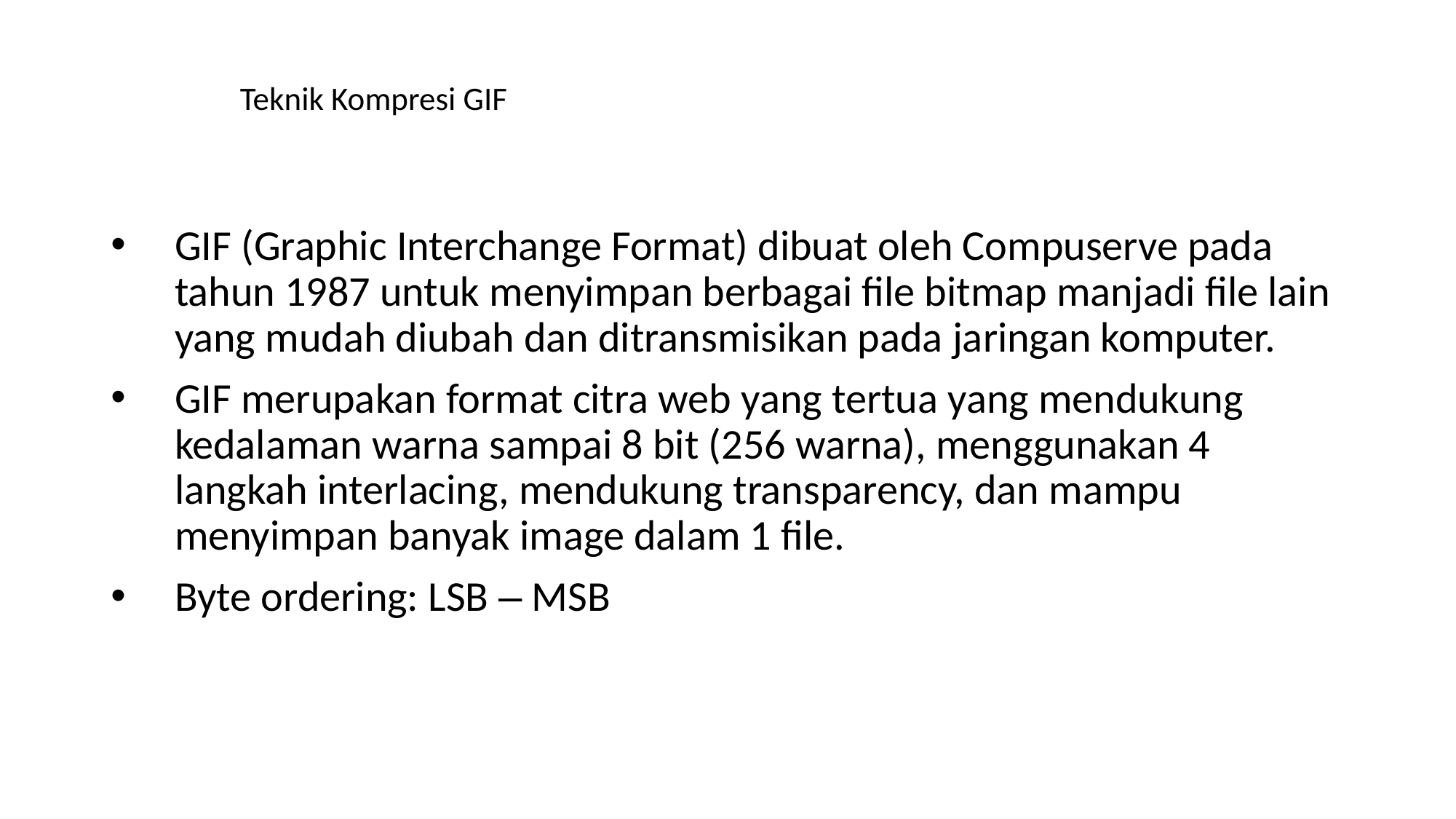

# Teknik Kompresi GIF
GIF (Graphic Interchange Format) dibuat oleh Compuserve pada tahun 1987 untuk menyimpan berbagai file bitmap manjadi file lain yang mudah diubah dan ditransmisikan pada jaringan komputer.
GIF merupakan format citra web yang tertua yang mendukung kedalaman warna sampai 8 bit (256 warna), menggunakan 4 langkah interlacing, mendukung transparency, dan mampu menyimpan banyak image dalam 1 file.
Byte ordering: LSB – MSB